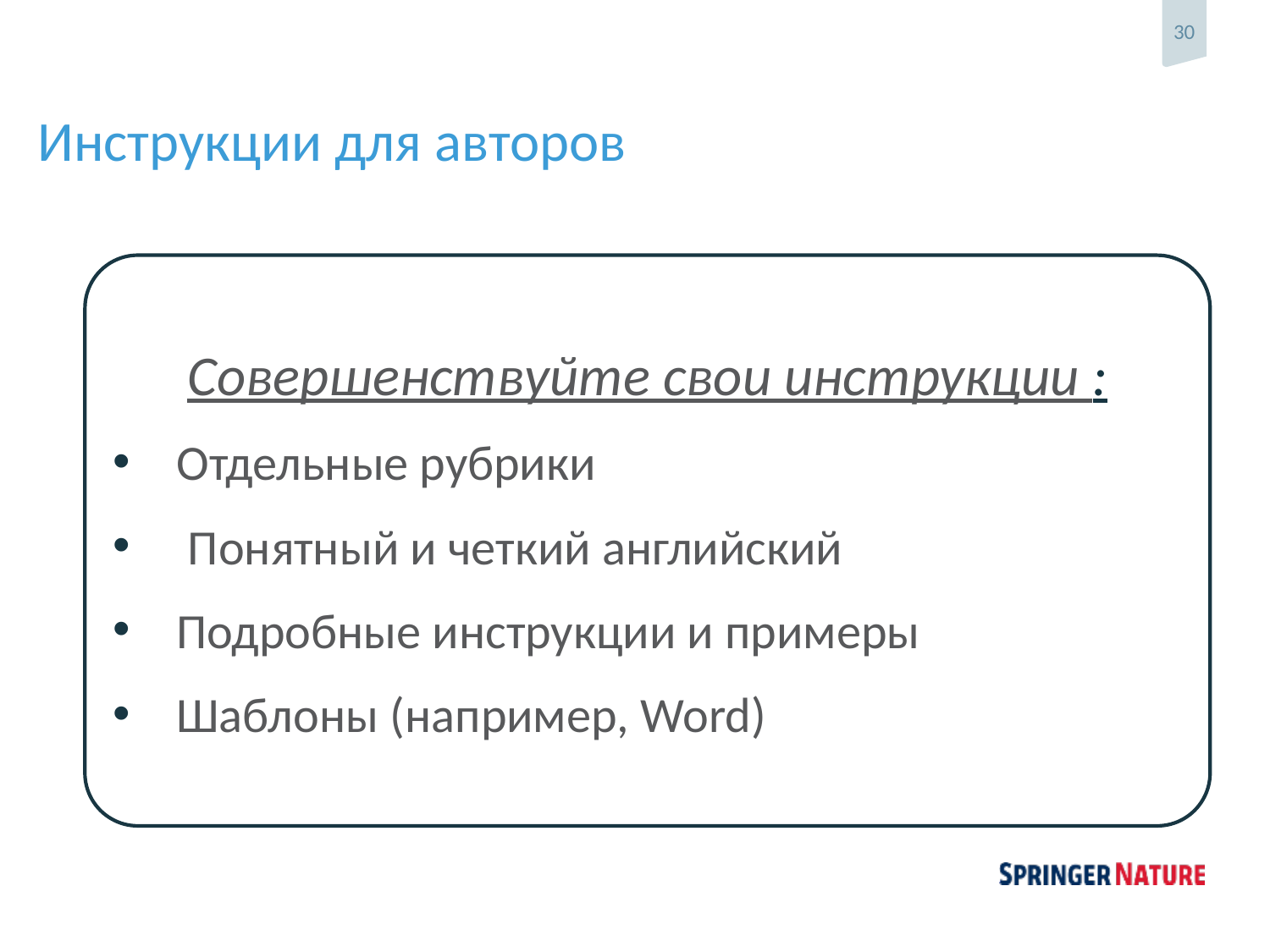

# Инструкции для авторов
Совершенствуйте свои инструкции :
Отдельные рубрики
 Понятный и четкий английский
Подробные инструкции и примеры
Шаблоны (например, Word)